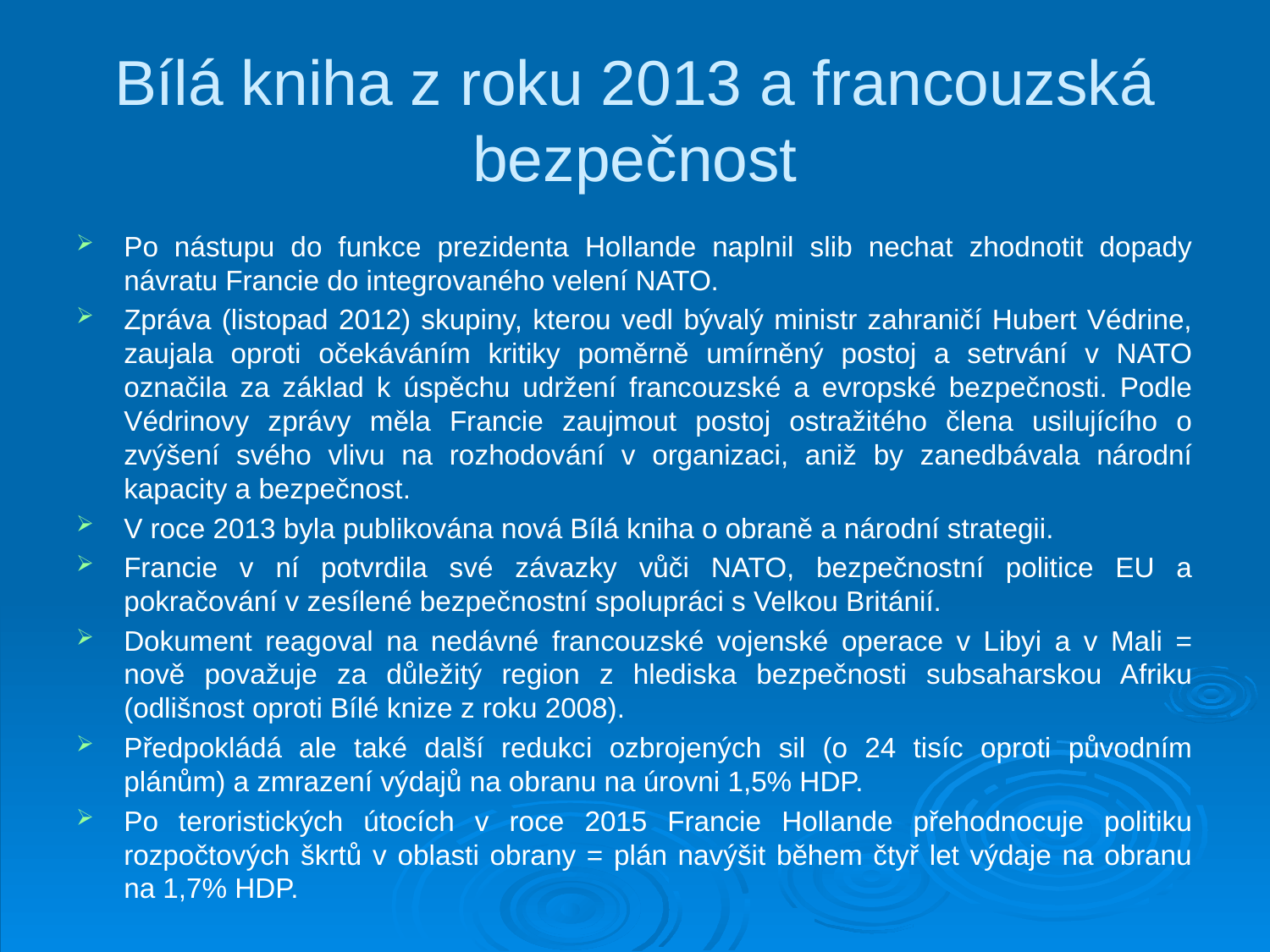

# Bílá kniha z roku 2013 a francouzská bezpečnost
Po nástupu do funkce prezidenta Hollande naplnil slib nechat zhodnotit dopady návratu Francie do integrovaného velení NATO.
Zpráva (listopad 2012) skupiny, kterou vedl bývalý ministr zahraničí Hubert Védrine, zaujala oproti očekáváním kritiky poměrně umírněný postoj a setrvání v NATO označila za základ k úspěchu udržení francouzské a evropské bezpečnosti. Podle Védrinovy zprávy měla Francie zaujmout postoj ostražitého člena usilujícího o zvýšení svého vlivu na rozhodování v organizaci, aniž by zanedbávala národní kapacity a bezpečnost.
V roce 2013 byla publikována nová Bílá kniha o obraně a národní strategii.
Francie v ní potvrdila své závazky vůči NATO, bezpečnostní politice EU a pokračování v zesílené bezpečnostní spolupráci s Velkou Británií.
Dokument reagoval na nedávné francouzské vojenské operace v Libyi a v Mali = nově považuje za důležitý region z hlediska bezpečnosti subsaharskou Afriku (odlišnost oproti Bílé knize z roku 2008).
Předpokládá ale také další redukci ozbrojených sil (o 24 tisíc oproti původním plánům) a zmrazení výdajů na obranu na úrovni 1,5% HDP.
Po teroristických útocích v roce 2015 Francie Hollande přehodnocuje politiku rozpočtových škrtů v oblasti obrany = plán navýšit během čtyř let výdaje na obranu na 1,7% HDP.